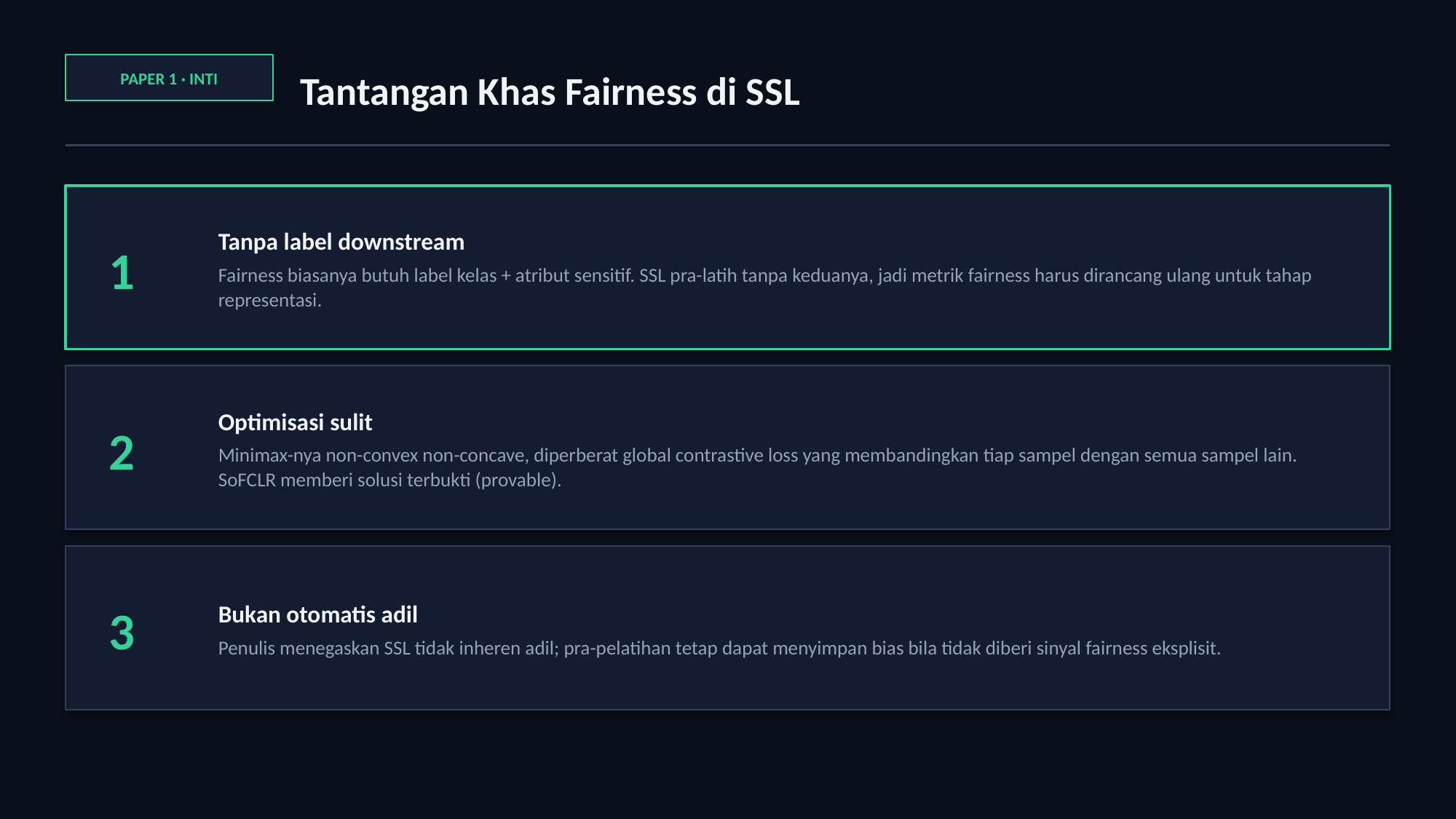

Tantangan Khas Fairness di SSL

PAPER 1 · INTI

1
Tanpa label downstream
Fairness biasanya butuh label kelas + atribut sensitif. SSL pra-latih tanpa keduanya, jadi metrik fairness harus dirancang ulang untuk tahap representasi.

2
Optimisasi sulit
Minimax-nya non-convex non-concave, diperberat global contrastive loss yang membandingkan tiap sampel dengan semua sampel lain. SoFCLR memberi solusi terbukti (provable).

3
Bukan otomatis adil
Penulis menegaskan SSL tidak inheren adil; pra-pelatihan tetap dapat menyimpan bias bila tidak diberi sinyal fairness eksplisit.